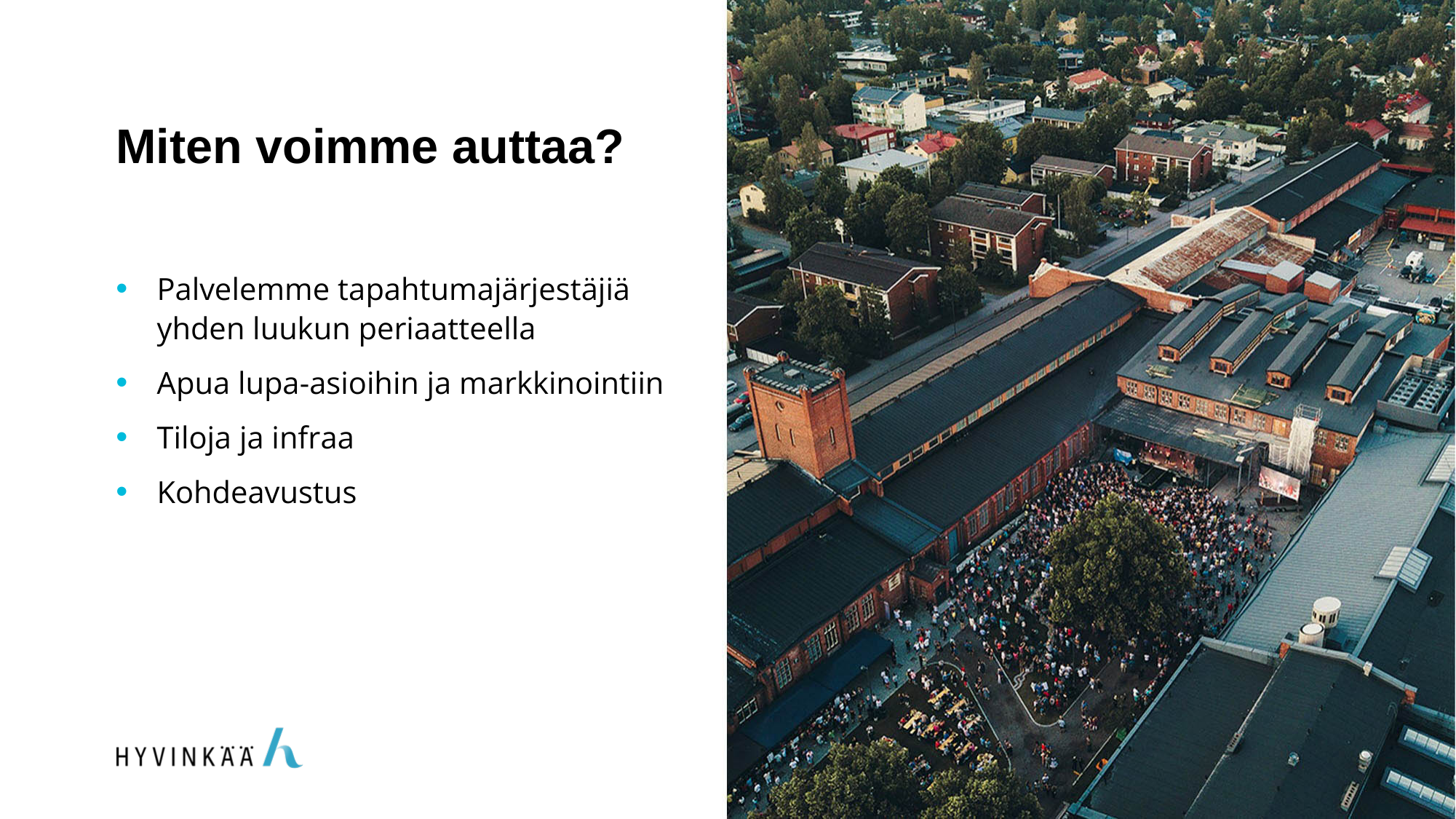

# Miten voimme auttaa?
Palvelemme tapahtumajärjestäjiä yhden luukun periaatteella
Apua lupa-asioihin ja markkinointiin
Tiloja ja infraa
Kohdeavustus